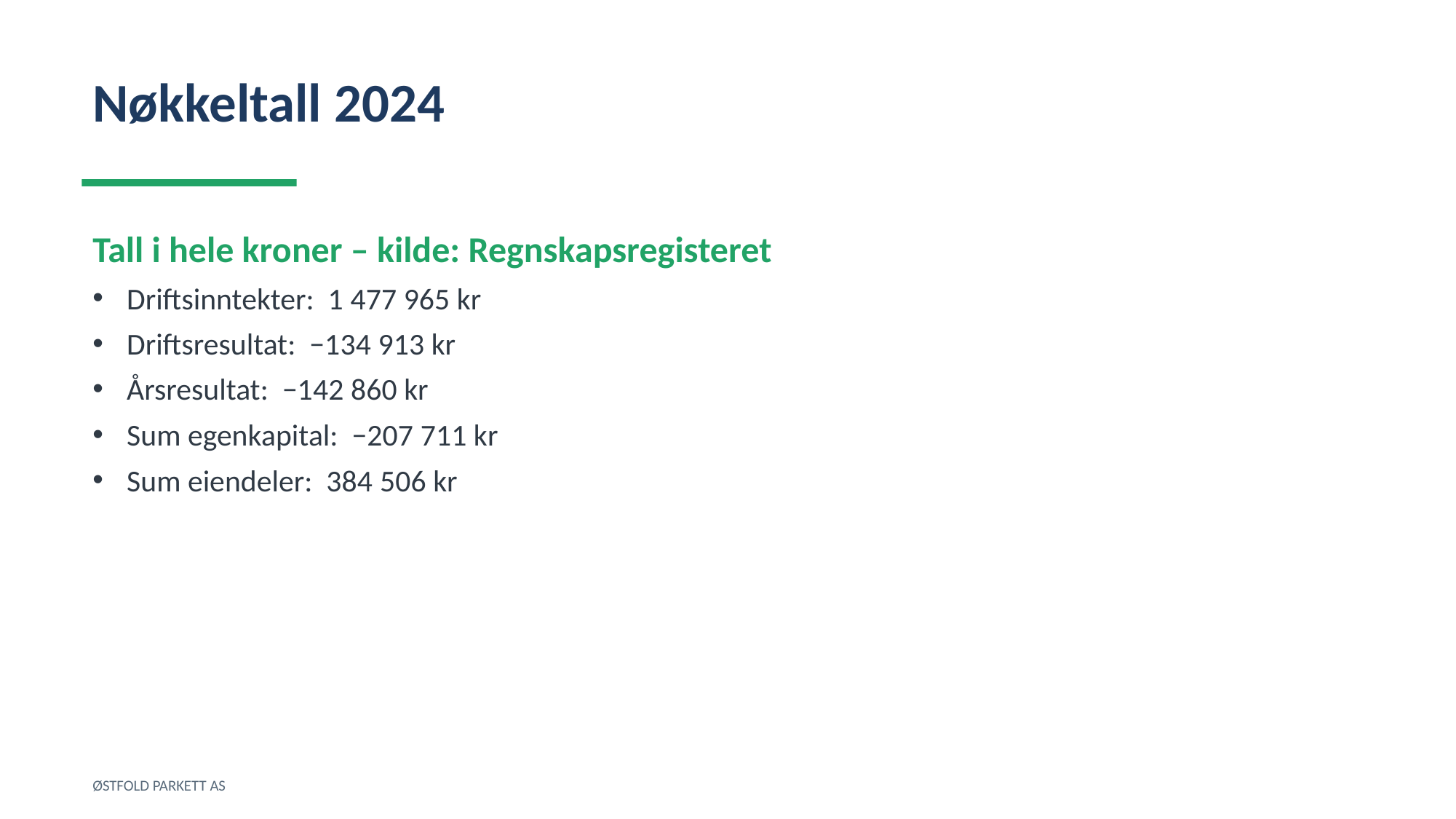

Nøkkeltall 2024

Tall i hele kroner – kilde: Regnskapsregisteret
Driftsinntekter:  1 477 965 kr
Driftsresultat:  −134 913 kr
Årsresultat:  −142 860 kr
Sum egenkapital:  −207 711 kr
Sum eiendeler:  384 506 kr
ØSTFOLD PARKETT AS